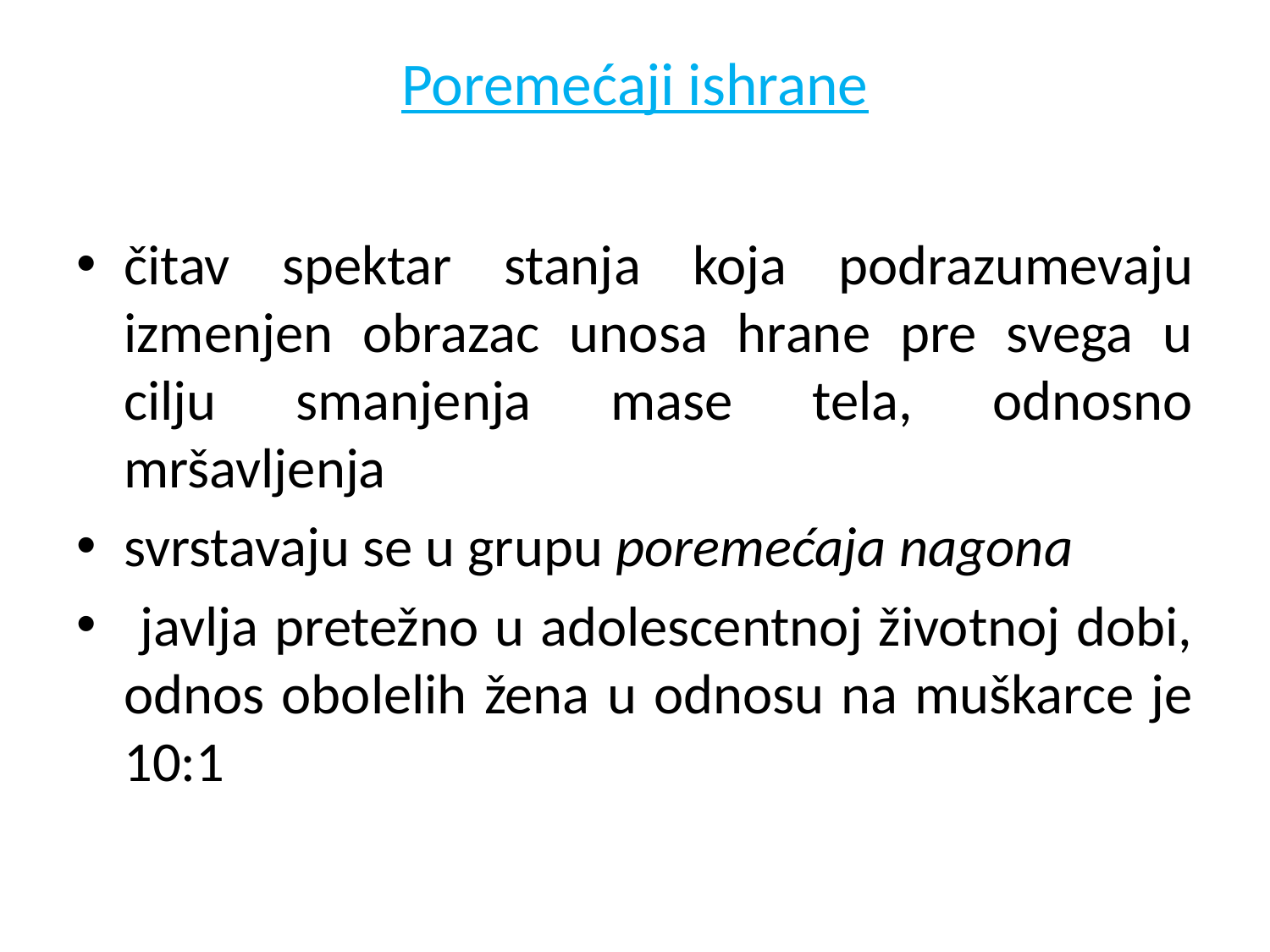

# Poremećaji ishrane
čitav spektar stanja koja podrazumevaju izmenjen obrazac unosa hrane pre svega u cilju smanjenja mase tela, odnosno mršavljenja
svrstavaju se u grupu poremećaja nagona
 javlja pretežno u adolescentnoj životnoj dobi, odnos obolelih žena u odnosu na muškarce je 10:1